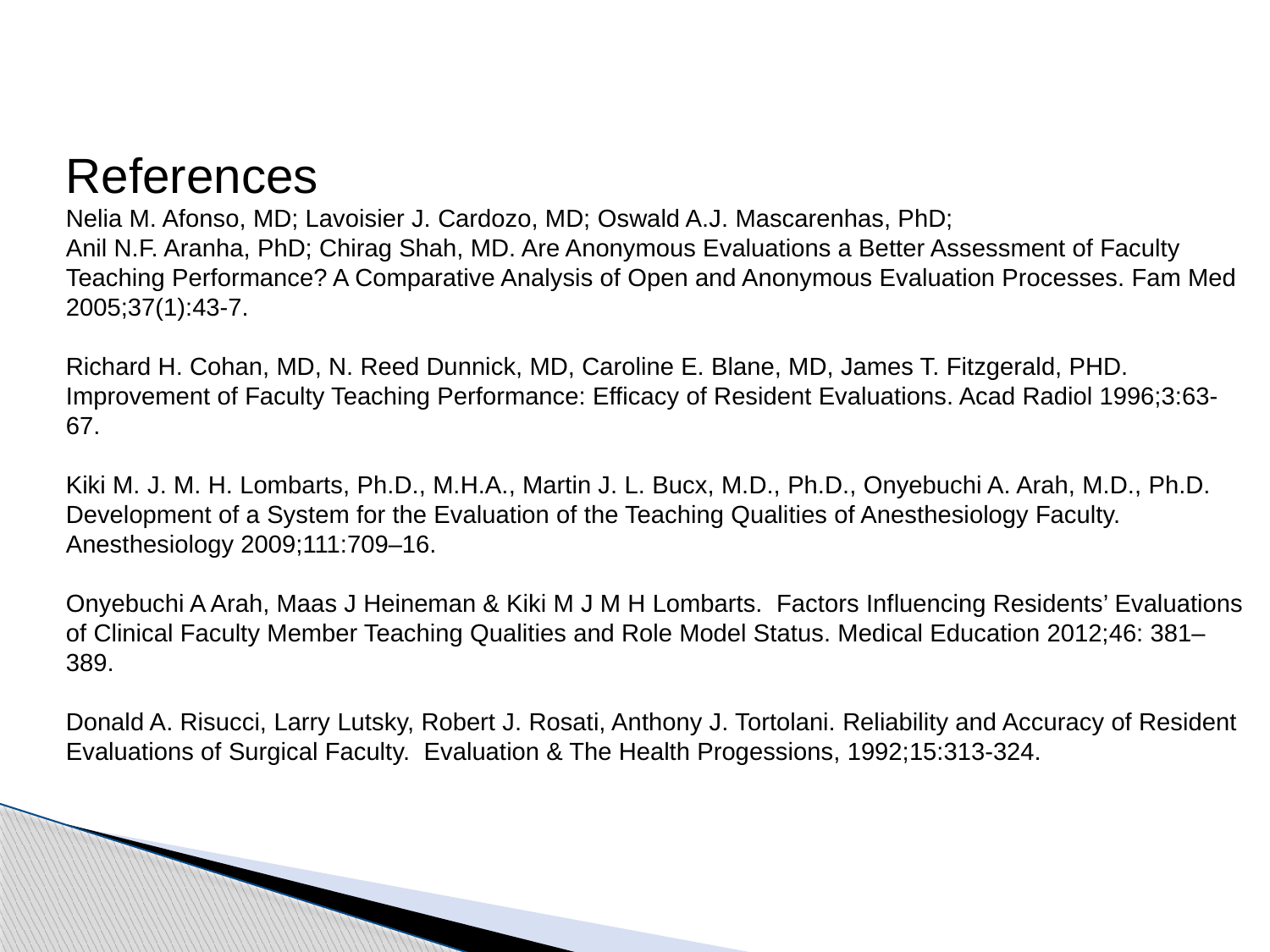

References
Nelia M. Afonso, MD; Lavoisier J. Cardozo, MD; Oswald A.J. Mascarenhas, PhD;
Anil N.F. Aranha, PhD; Chirag Shah, MD. Are Anonymous Evaluations a Better Assessment of Faculty Teaching Performance? A Comparative Analysis of Open and Anonymous Evaluation Processes. Fam Med 2005;37(1):43-7.

Richard H. Cohan, MD, N. Reed Dunnick, MD, Caroline E. Blane, MD, James T. Fitzgerald, PHD. Improvement of Faculty Teaching Performance: Efficacy of Resident Evaluations. Acad Radiol 1996;3:63-67.

Kiki M. J. M. H. Lombarts, Ph.D., M.H.A., Martin J. L. Bucx, M.D., Ph.D., Onyebuchi A. Arah, M.D., Ph.D. Development of a System for the Evaluation of the Teaching Qualities of Anesthesiology Faculty. Anesthesiology 2009;111:709–16.

Onyebuchi A Arah, Maas J Heineman & Kiki M J M H Lombarts.  Factors Influencing Residents’ Evaluations of Clinical Faculty Member Teaching Qualities and Role Model Status. Medical Education 2012;46: 381–389.

Donald A. Risucci, Larry Lutsky, Robert J. Rosati, Anthony J. Tortolani. Reliability and Accuracy of Resident Evaluations of Surgical Faculty.  Evaluation & The Health Progessions, 1992;15:313-324.